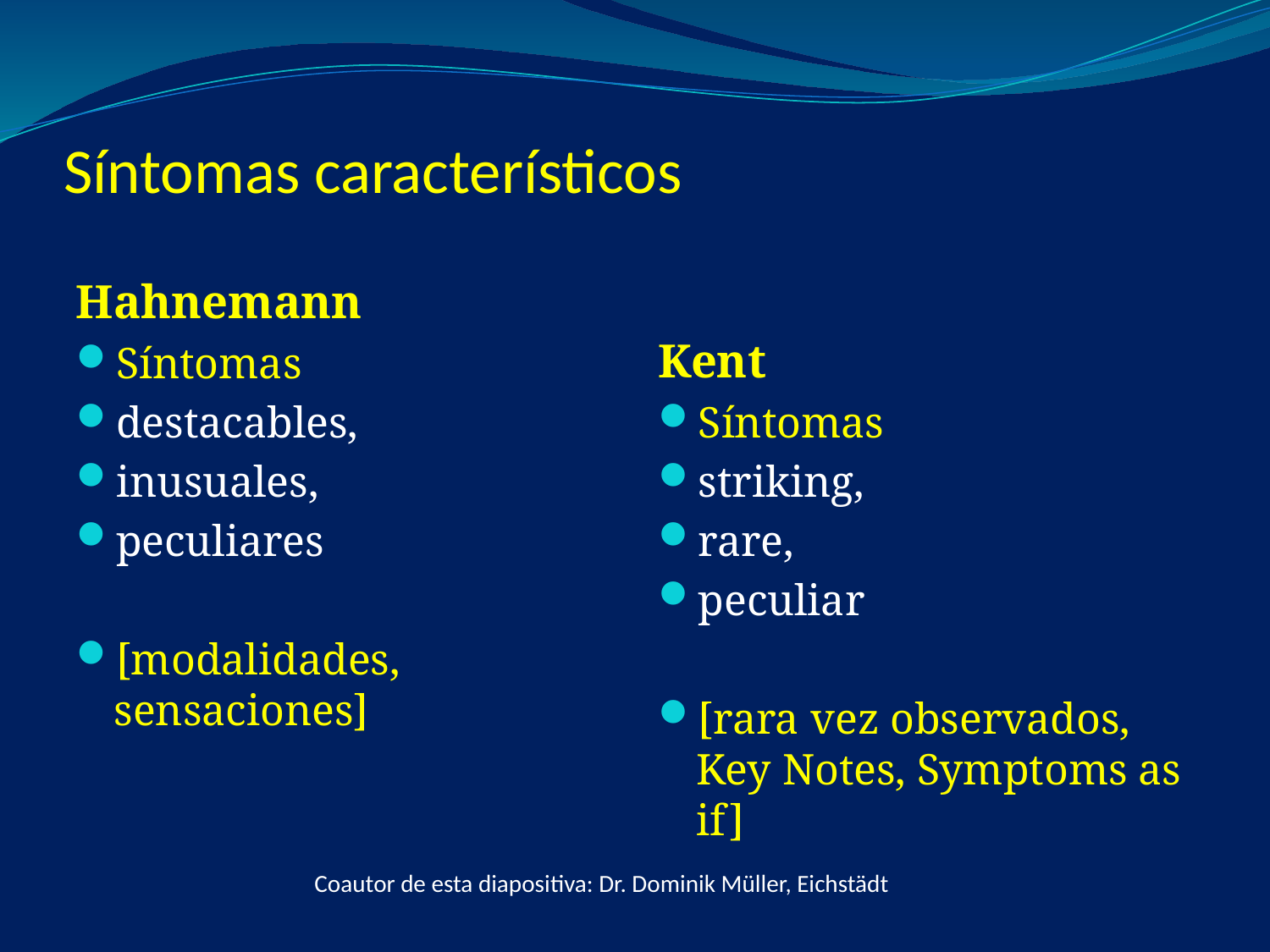

# Síntomas característicos
Hahnemann
Síntomas
destacables,
inusuales,
peculiares

[modalidades, sensaciones]
Kent
Síntomas
striking,
rare,
peculiar

[rara vez observados, Key Notes, Symptoms as if]
Coautor de esta diapositiva: Dr. Dominik Müller, Eichstädt